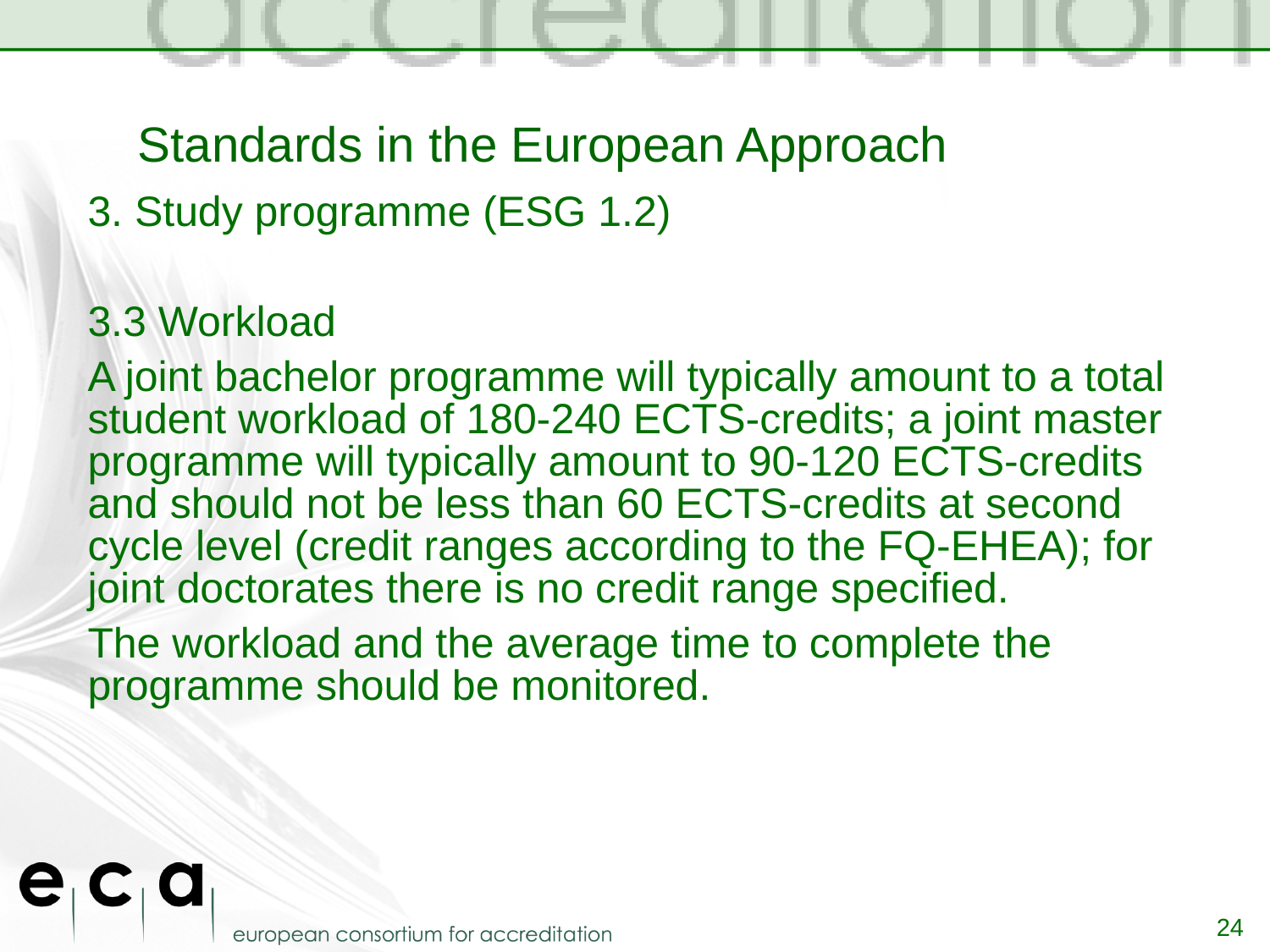

# Standards in the European Approach
3. Study programme (ESG 1.2)

3.3 Workload
A joint bachelor programme will typically amount to a total student workload of 180-240 ECTS-credits; a joint master programme will typically amount to 90-120 ECTS-credits and should not be less than 60 ECTS-credits at second cycle level (credit ranges according to the FQ-EHEA); for joint doctorates there is no credit range specified.
The workload and the average time to complete the programme should be monitored.

24